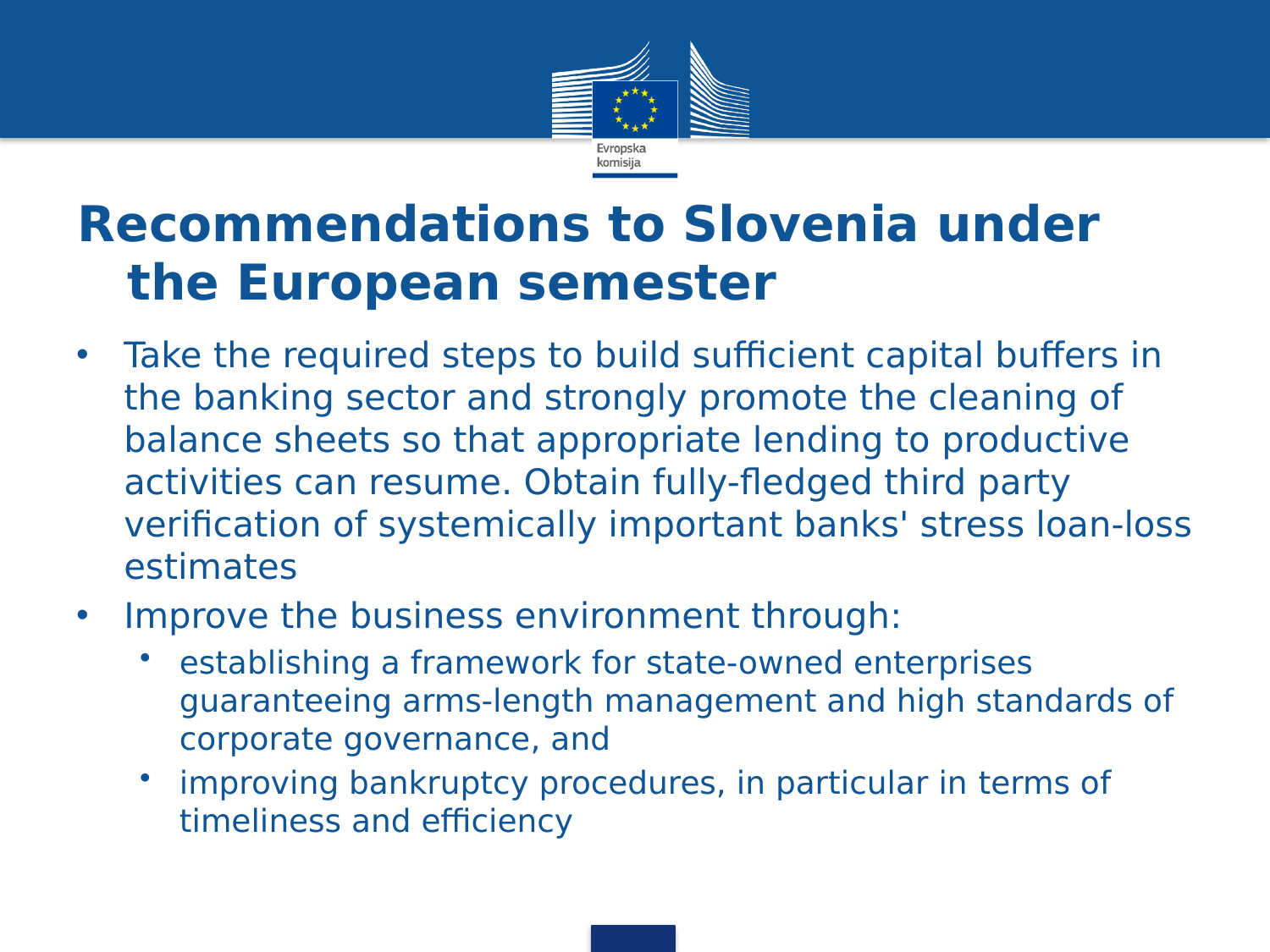

# Recommendations to Slovenia under the European semester
Take the required steps to build sufficient capital buffers in the banking sector and strongly promote the cleaning of balance sheets so that appropriate lending to productive activities can resume. Obtain fully-fledged third party verification of systemically important banks' stress loan-loss estimates
Improve the business environment through:
establishing a framework for state-owned enterprises guaranteeing arms-length management and high standards of corporate governance, and
improving bankruptcy procedures, in particular in terms of timeliness and efficiency